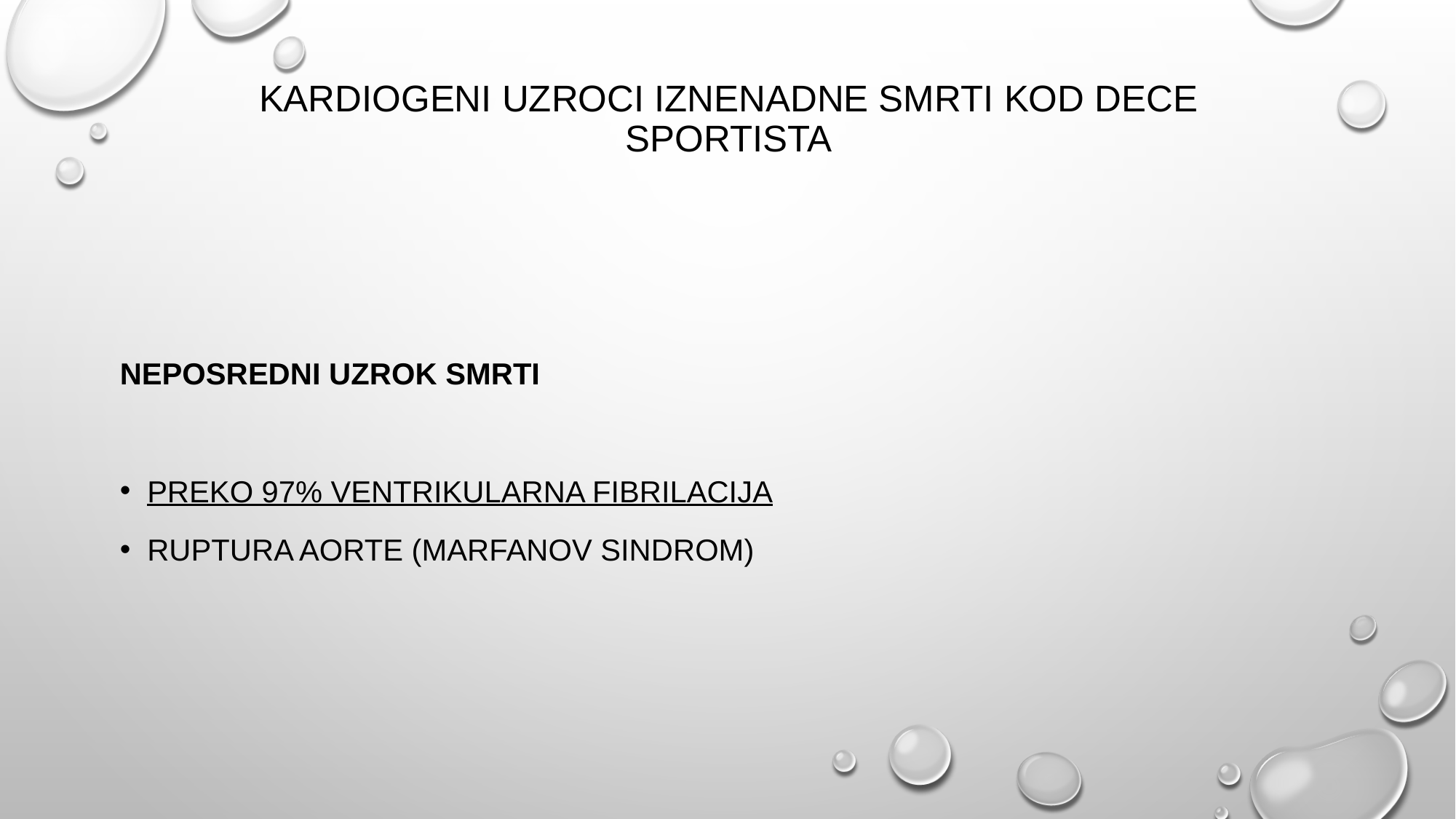

# Kardiogeni uzroci iznenadne smrti kod dece sportista

Neposredni uzrok smrti

preko 97% ventrikularna fibrilacija
Ruptura aorte (Marfanov sindrom)